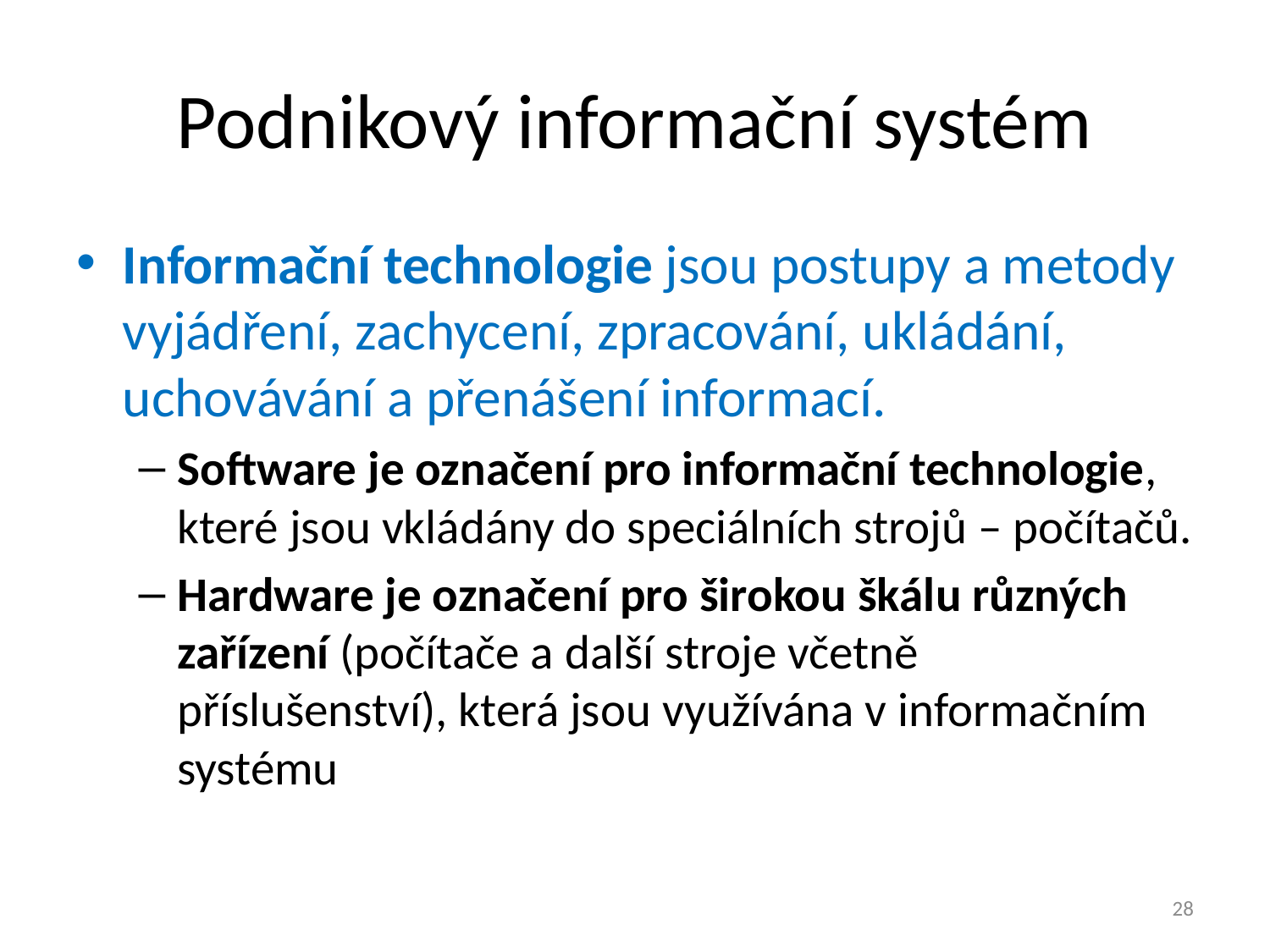

# Podnikový informační systém
Informační technologie jsou postupy a metody vyjádření, zachycení, zpracování, ukládání, uchovávání a přenášení informací.
Software je označení pro informační technologie, které jsou vkládány do speciálních strojů – počítačů.
Hardware je označení pro širokou škálu různých zařízení (počítače a další stroje včetně příslušenství), která jsou využívána v informačním systému

28